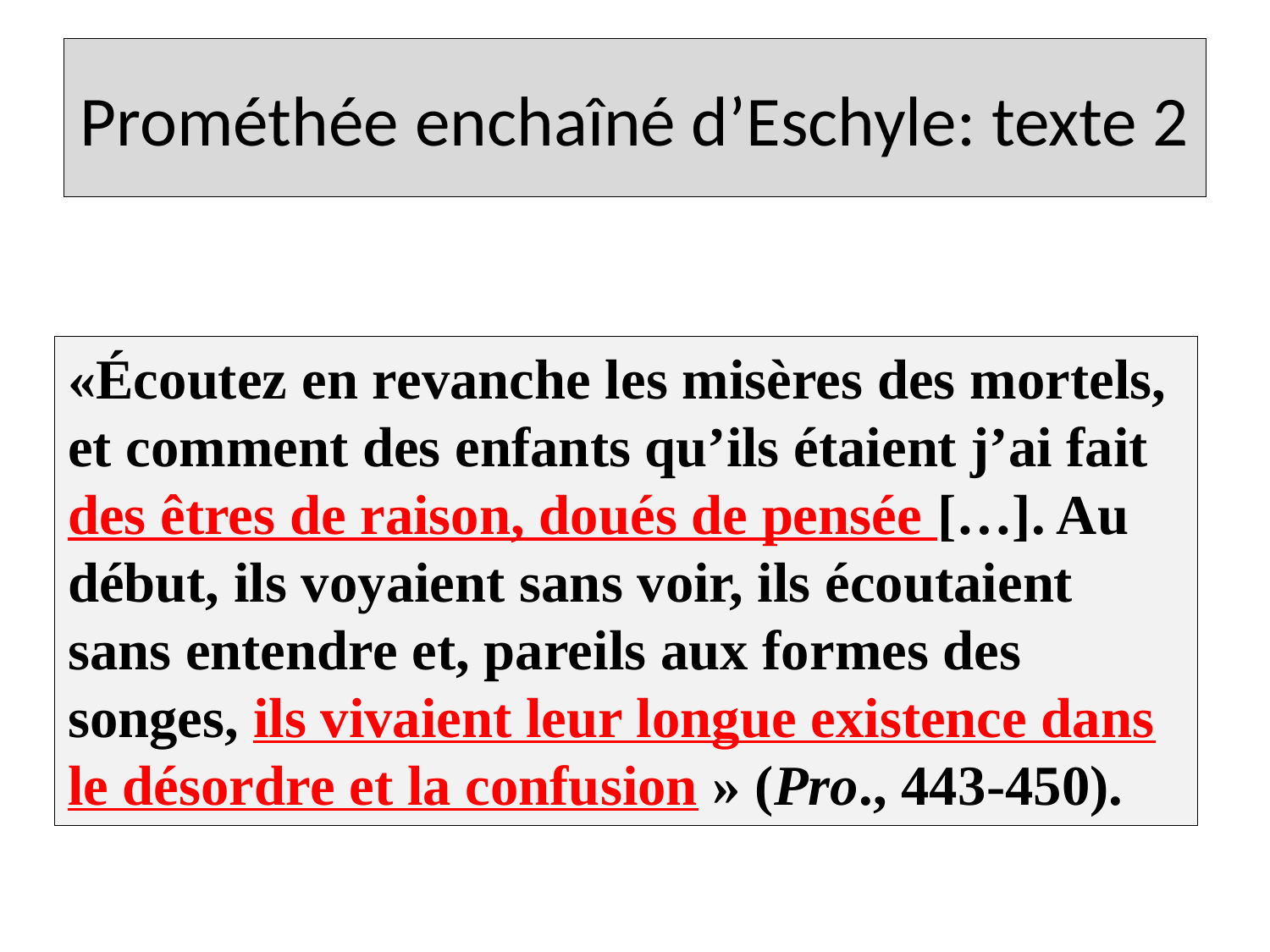

# Prométhée enchaîné d’Eschyle: texte 2
«Écoutez en revanche les misères des mortels, et comment des enfants qu’ils étaient j’ai fait des êtres de raison, doués de pensée […]. Au début, ils voyaient sans voir, ils écoutaient sans entendre et, pareils aux formes des songes, ils vivaient leur longue existence dans le désordre et la confusion » (Pro., 443-450).